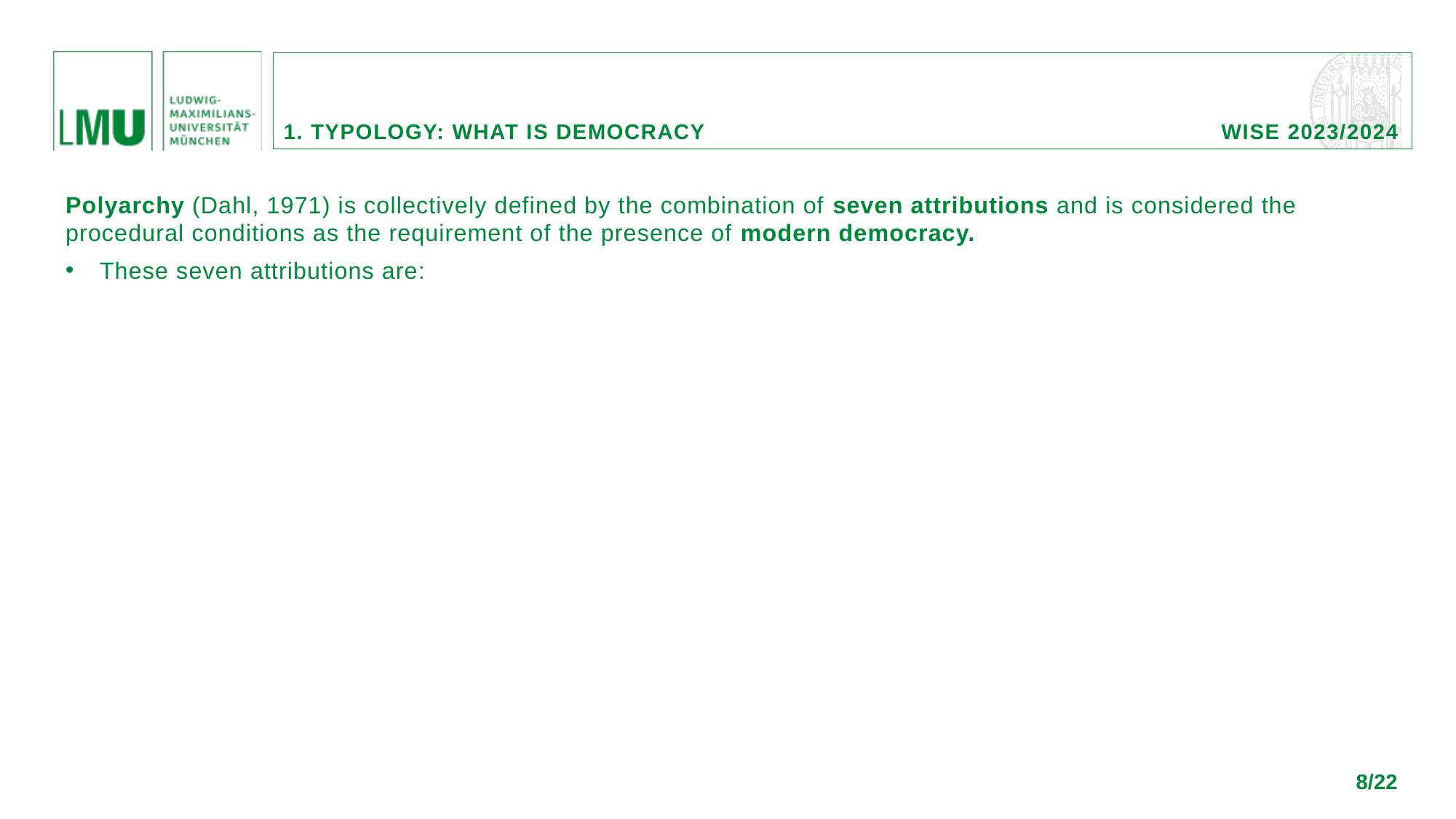

1. Typology: what Is democracy					         wise 2023/2024
Polyarchy (Dahl, 1971) is collectively defined by the combination of seven attributions and is considered the procedural conditions as the requirement of the presence of modern democracy.
These seven attributions are:
8/22